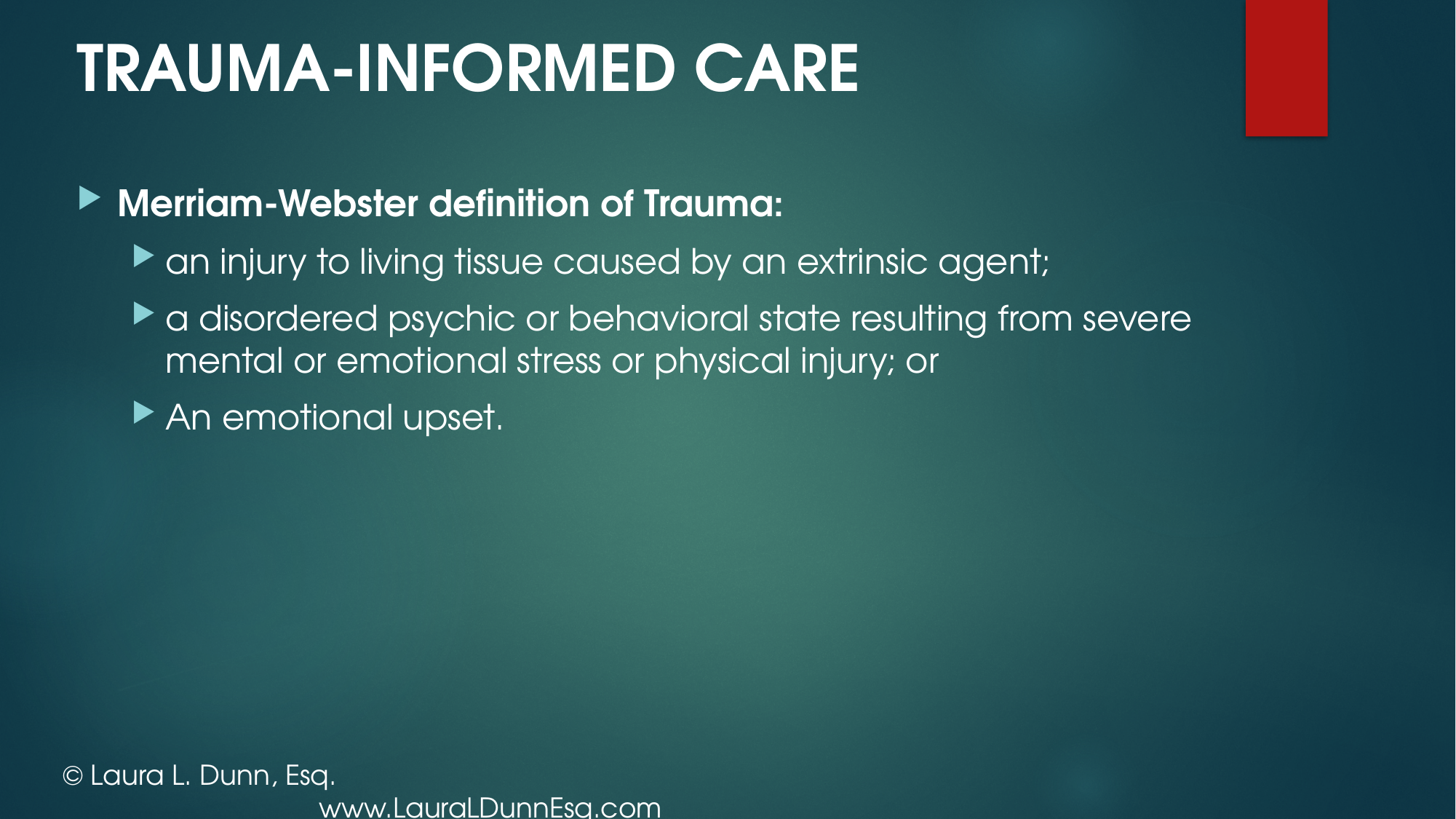

TRAUMA-INFORMED CARE
Merriam-Webster definition of Trauma:
an injury to living tissue caused by an extrinsic agent;
a disordered psychic or behavioral state resulting from severe mental or emotional stress or physical injury; or
An emotional upset.

© Laura L. Dunn, Esq.												     www.LauraLDunnEsq.com